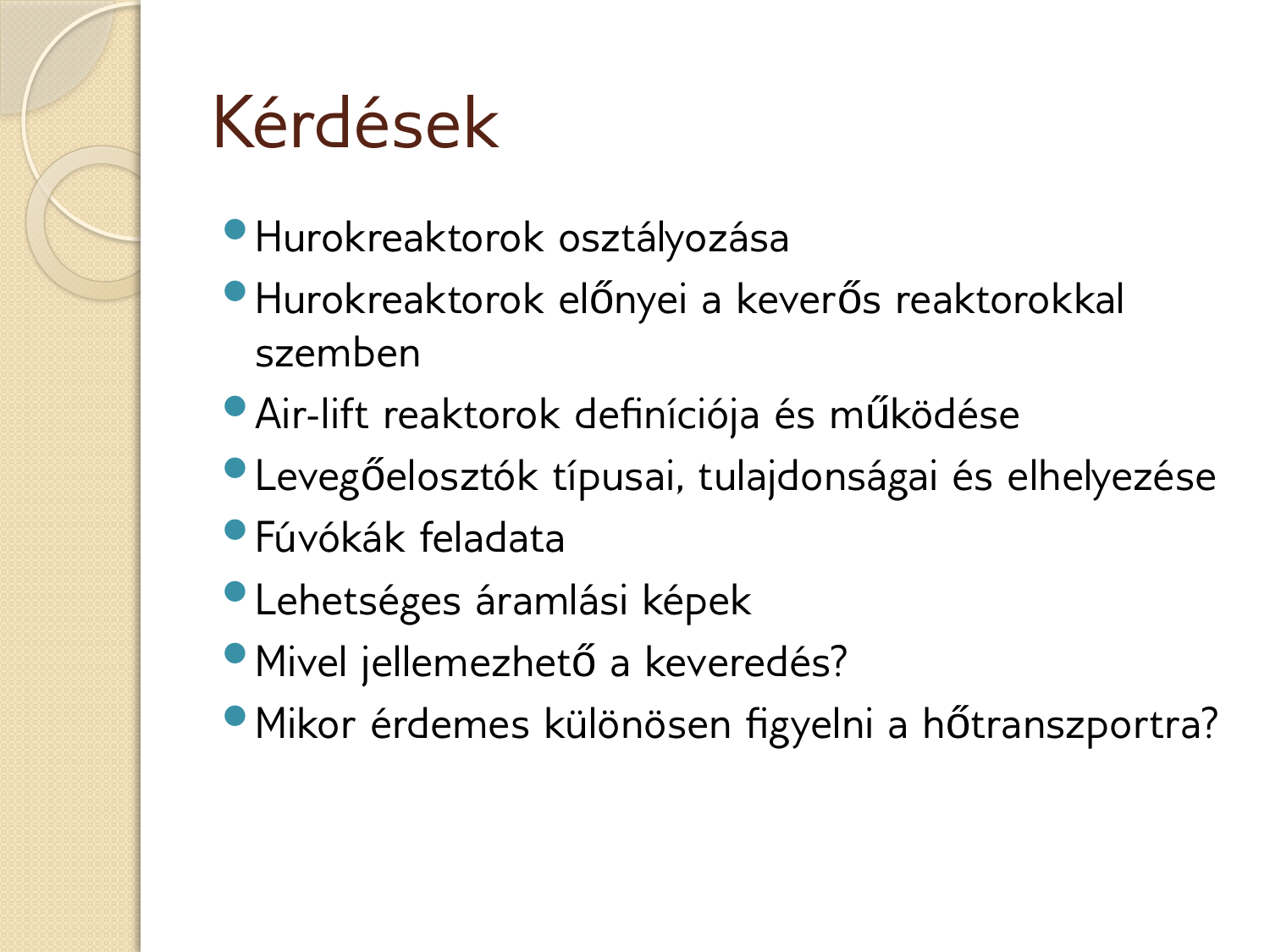

# Kérdések
Hurokreaktorok osztályozása
Hurokreaktorok előnyei a keverős reaktorokkal szemben
Air-lift reaktorok definíciója és működése
Levegőelosztók típusai, tulajdonságai és elhelyezése
Fúvókák feladata
Lehetséges áramlási képek
Mivel jellemezhető a keveredés?
Mikor érdemes különösen figyelni a hőtranszportra?